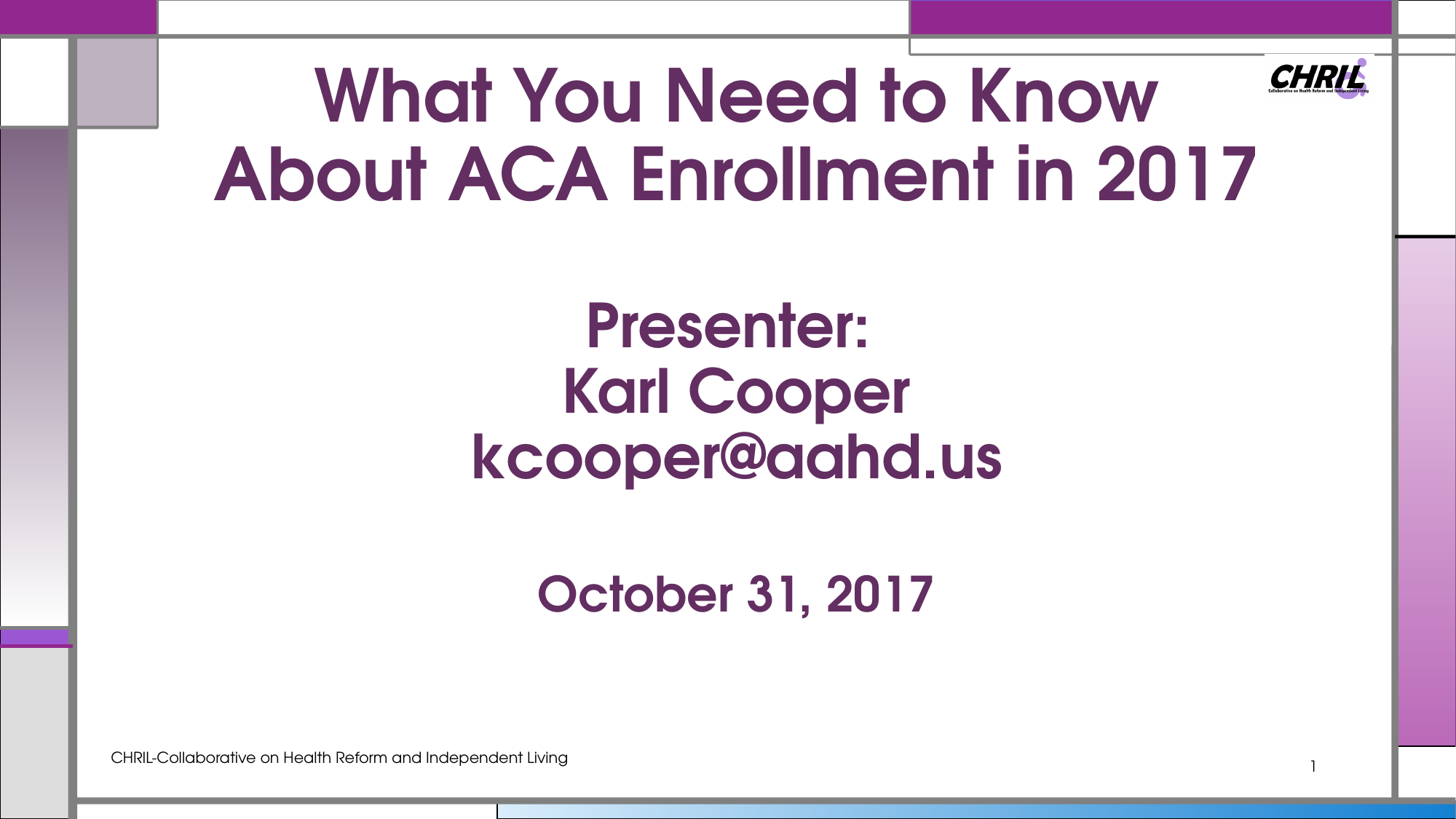

# What You Need to Know About ACA Enrollment in 2017 Presenter: Karl Cooper kcooper@aahd.us October 31, 2017
CHRIL-Collaborative on Health Reform and Independent Living
1